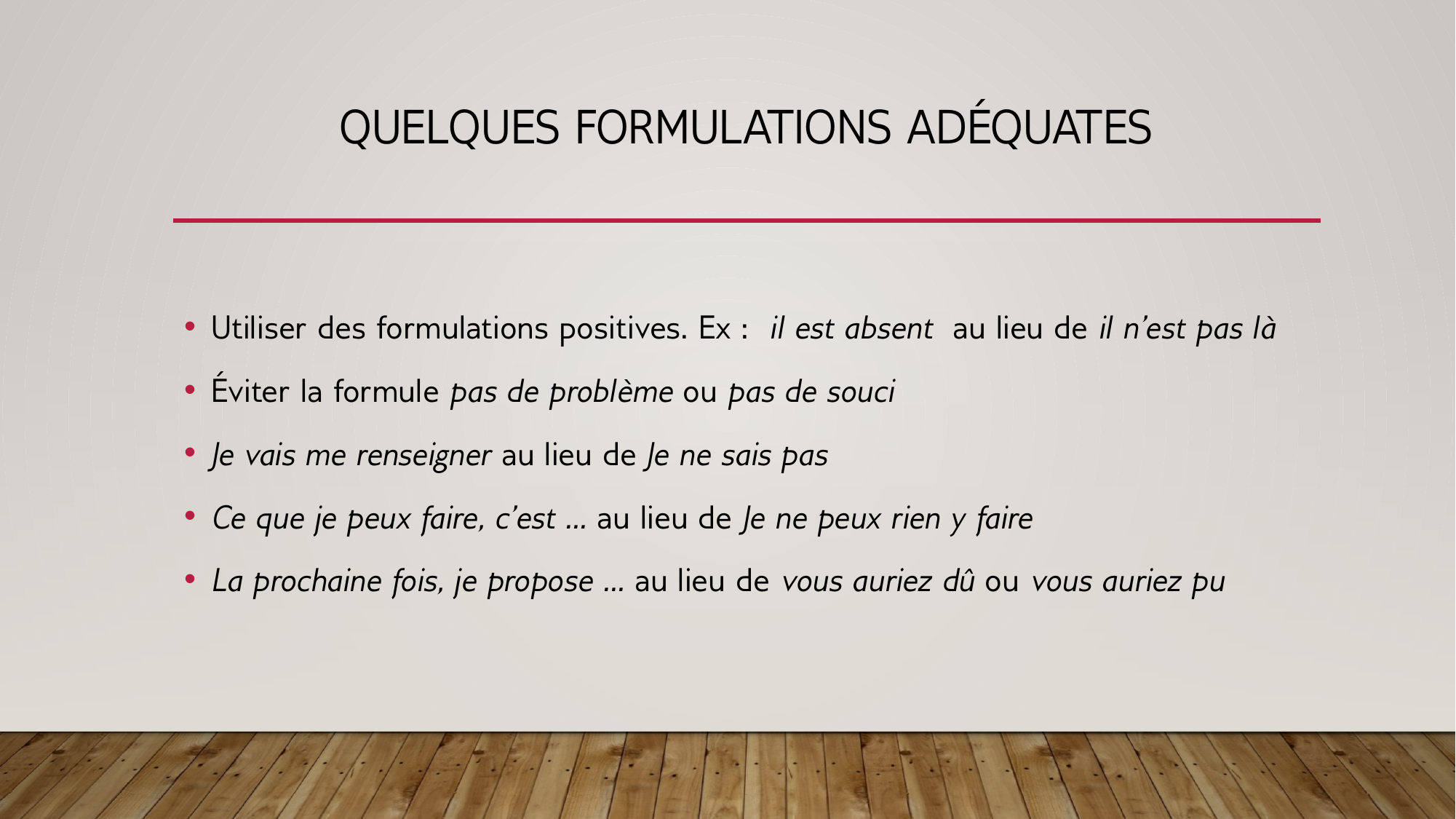

# Quelques formulations adéquates

Utiliser des formulations positives. Ex :  il est absent  au lieu de il n’est pas là
Éviter la formule pas de problème ou pas de souci
Je vais me renseigner au lieu de Je ne sais pas
Ce que je peux faire, c’est … au lieu de Je ne peux rien y faire
La prochaine fois, je propose … au lieu de vous auriez dû ou vous auriez pu